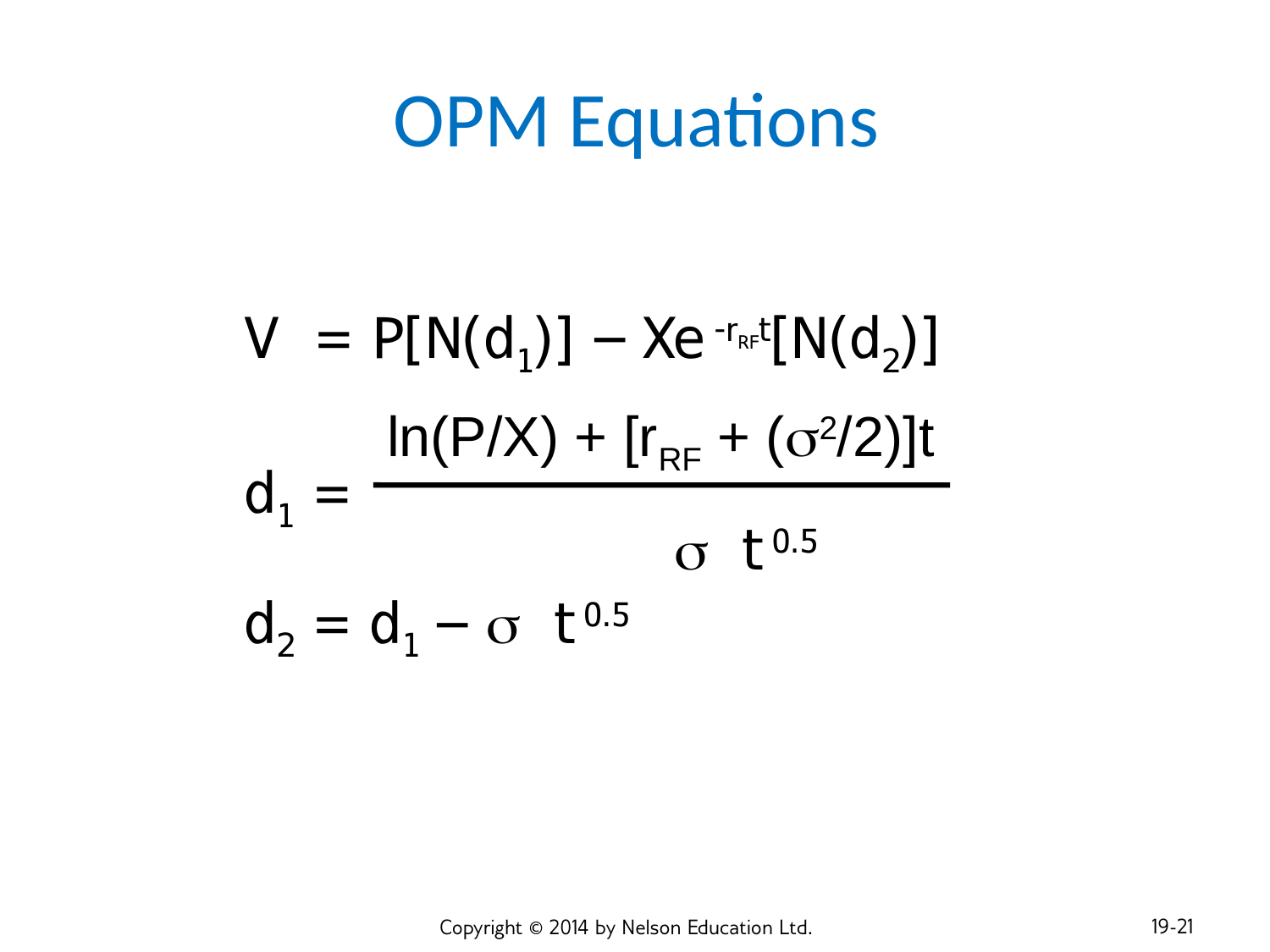

# OPM Equations
V  = P[N(d1)] – Xe -rRFt[N(d2)]

d1 =

				σ  t 0.5
d2 = d1 – σ  t 0.5
ln(P/X) + [rRF + (σ2/2)]t

19-21
Copyright © 2014 by Nelson Education Ltd.